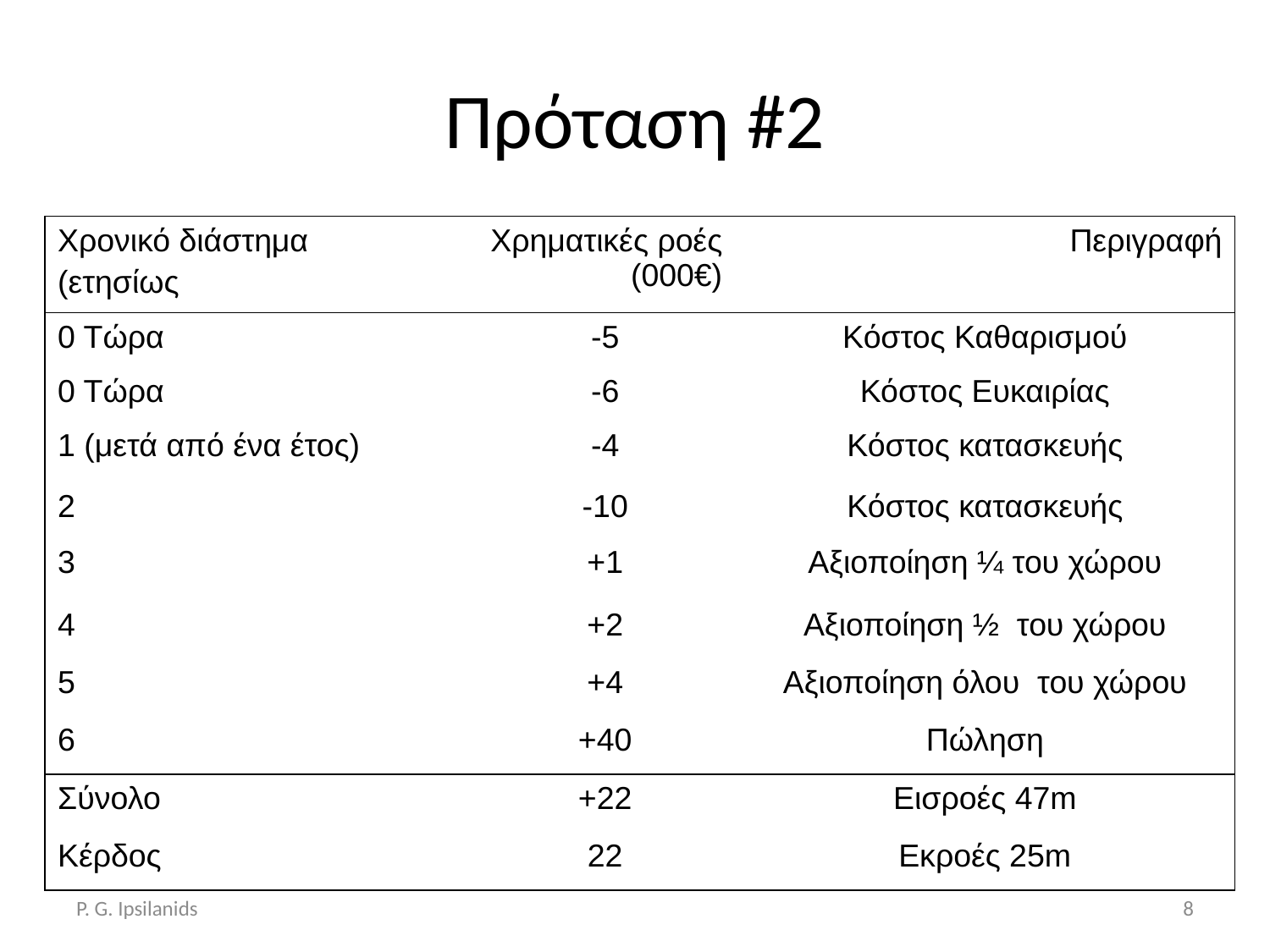

# Πρόταση #2
| Χρονικό διάστημα (ετησίως | Χρηματικές ροές (000€) | Περιγραφή |
| --- | --- | --- |
| 0 Τώρα | -5 | Κόστος Καθαρισμού |
| 0 Τώρα | -6 | Κόστος Ευκαιρίας |
| 1 (μετά από ένα έτος) | -4 | Κόστος κατασκευής |
| 2 | -10 | Κόστος κατασκευής |
| 3 | +1 | Αξιοποίηση ¼ του χώρου |
| 4 | +2 | Αξιοποίηση ½ του χώρου |
| 5 | +4 | Αξιοποίηση όλου του χώρου |
| 6 | +40 | Πώληση |
| Σύνολο | +22 | Εισροές 47m |
| Κέρδος | 22 | Εκροές 25m |
P. G. Ipsilanids

8